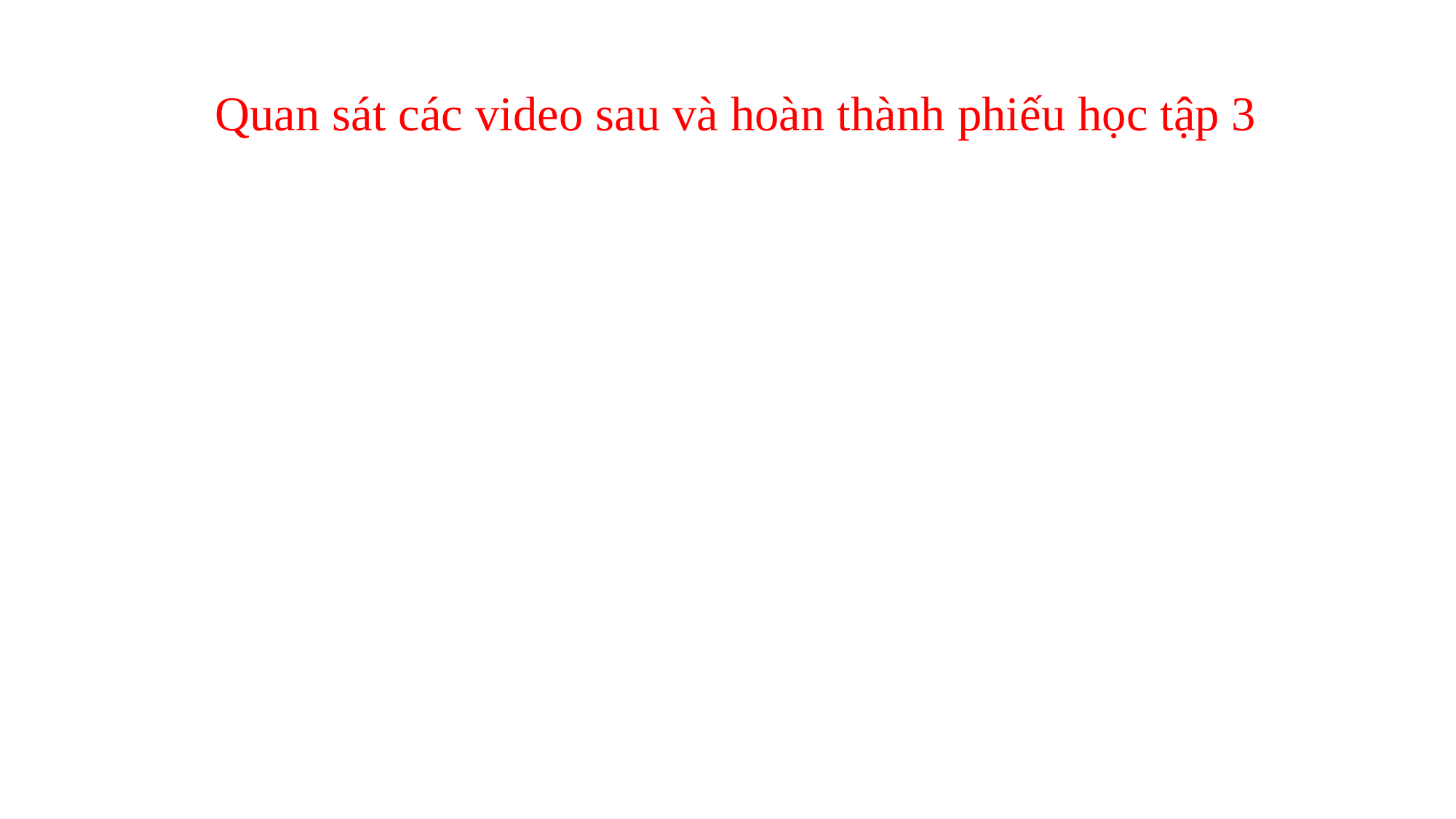

# Quan sát các video sau và hoàn thành phiếu học tập 3